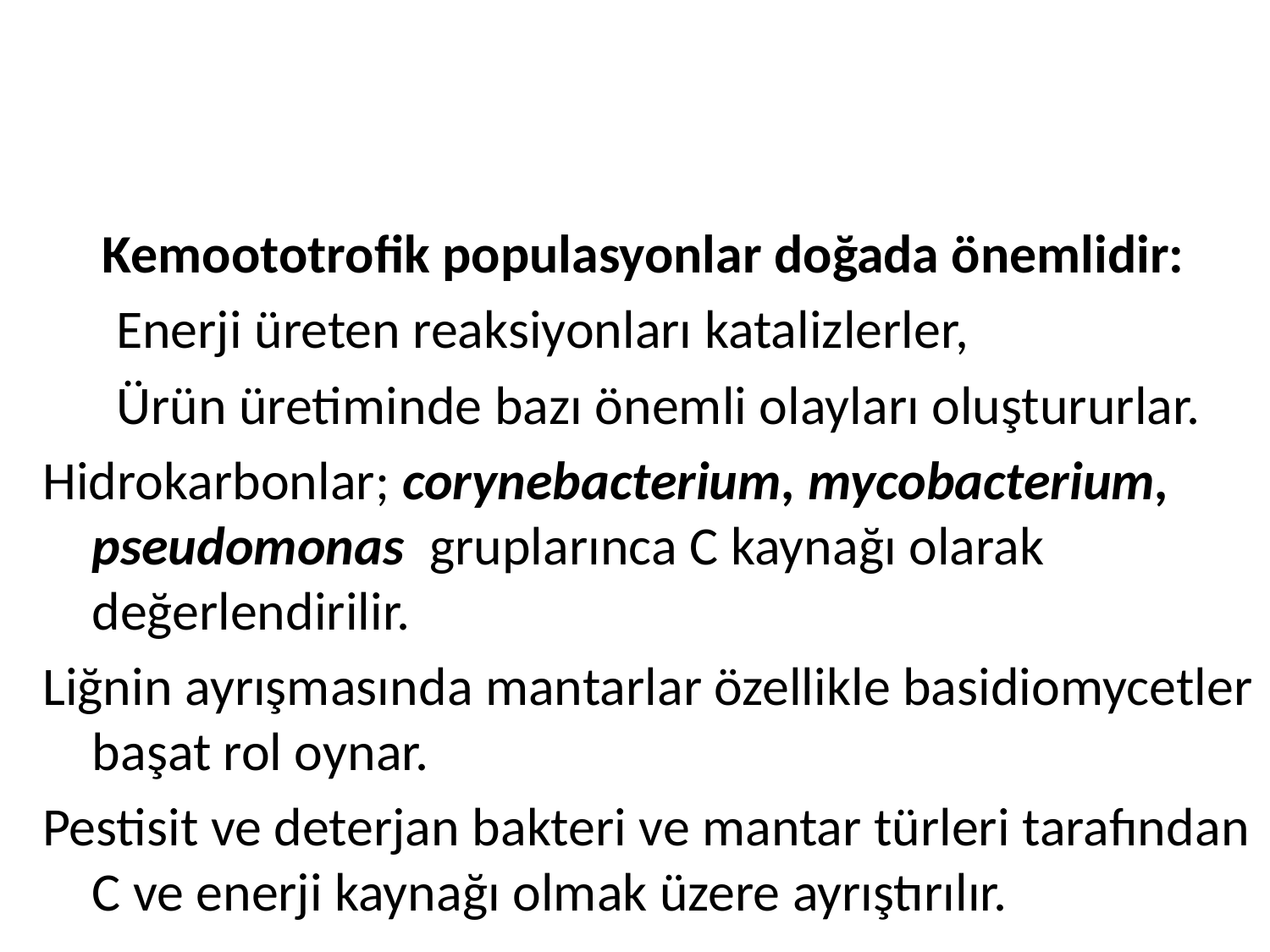

#
Kemoototrofik populasyonlar doğada önemlidir:
      Enerji üreten reaksiyonları katalizlerler,
      Ürün üretiminde bazı önemli olayları oluştururlar.
Hidrokarbonlar; corynebacterium, mycobacterium, pseudomonas  gruplarınca C kaynağı olarak değerlendirilir.
Liğnin ayrışmasında mantarlar özellikle basidiomycetler başat rol oynar.
Pestisit ve deterjan bakteri ve mantar türleri tarafından C ve enerji kaynağı olmak üzere ayrıştırılır.